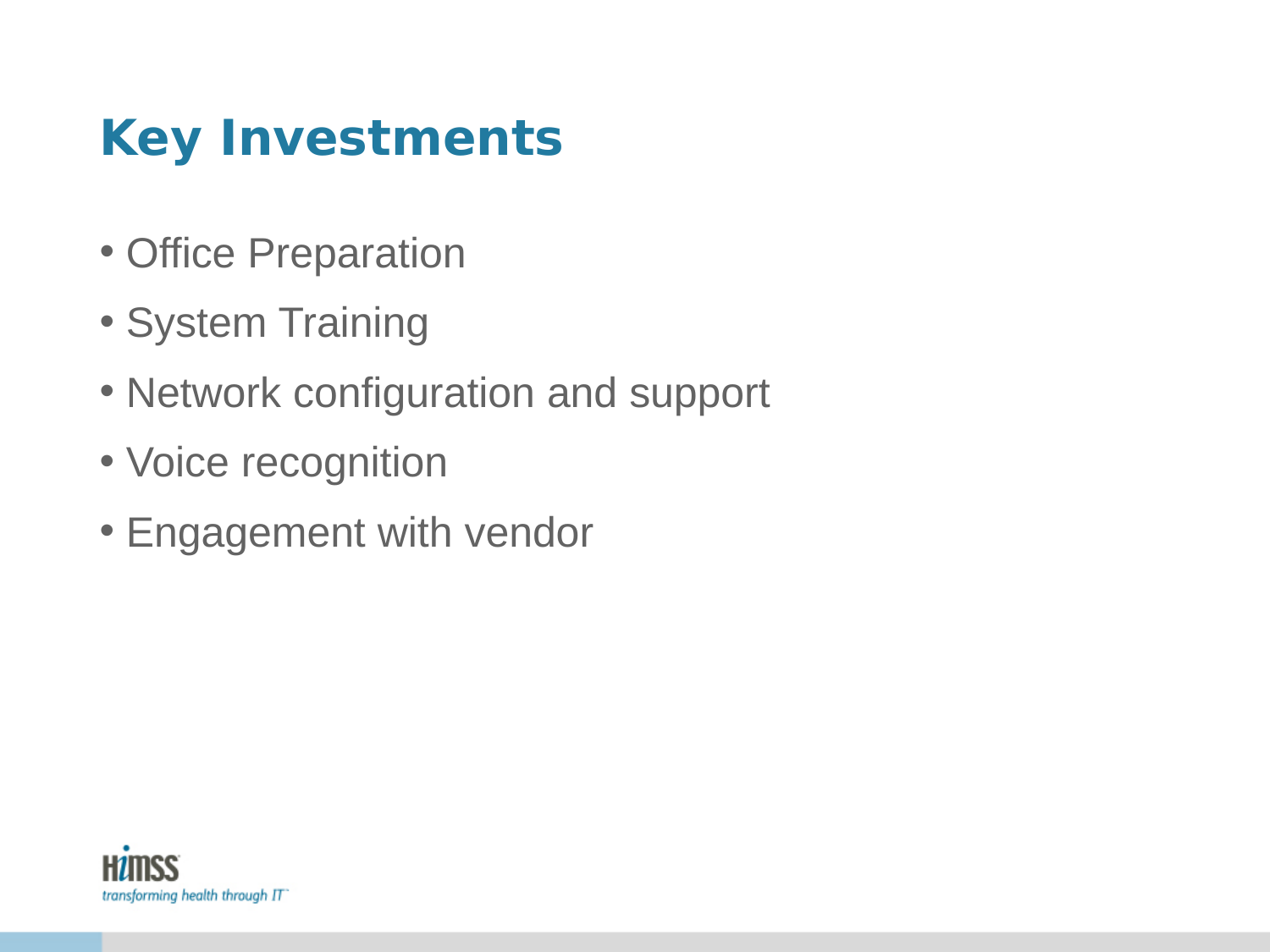

# Key Investments
Office Preparation
System Training
Network configuration and support
Voice recognition
Engagement with vendor